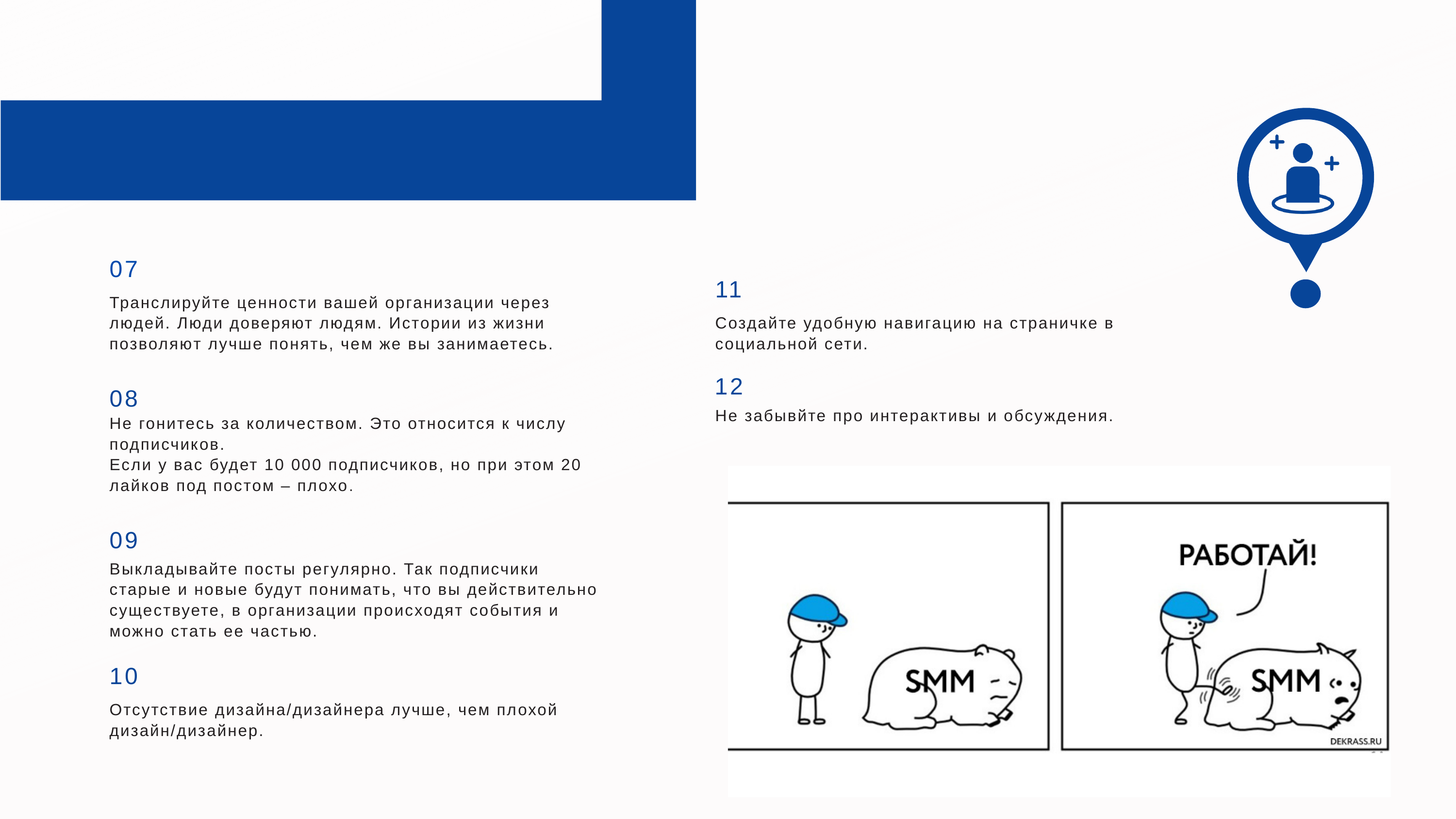

Простые советы

07
11

Транслируйте ценности вашей организации через людей. Люди доверяют людям. Истории из жизни позволяют лучше понять, чем же вы занимаетесь.
Создайте удобную навигацию на страничке в социальной сети.
12
08
Не забывйте про интерактивы и обсуждения.
Не гонитесь за количеством. Это относится к числу подписчиков.
Если у вас будет 10 000 подписчиков, но при этом 20 лайков под постом – плохо.

09
Выкладывайте посты регулярно. Так подписчики старые и новые будут понимать, что вы действительно существуете, в организации происходят события и можно стать ее частью.

10
Отсутствие дизайна/дизайнера лучше, чем плохой дизайн/дизайнер.